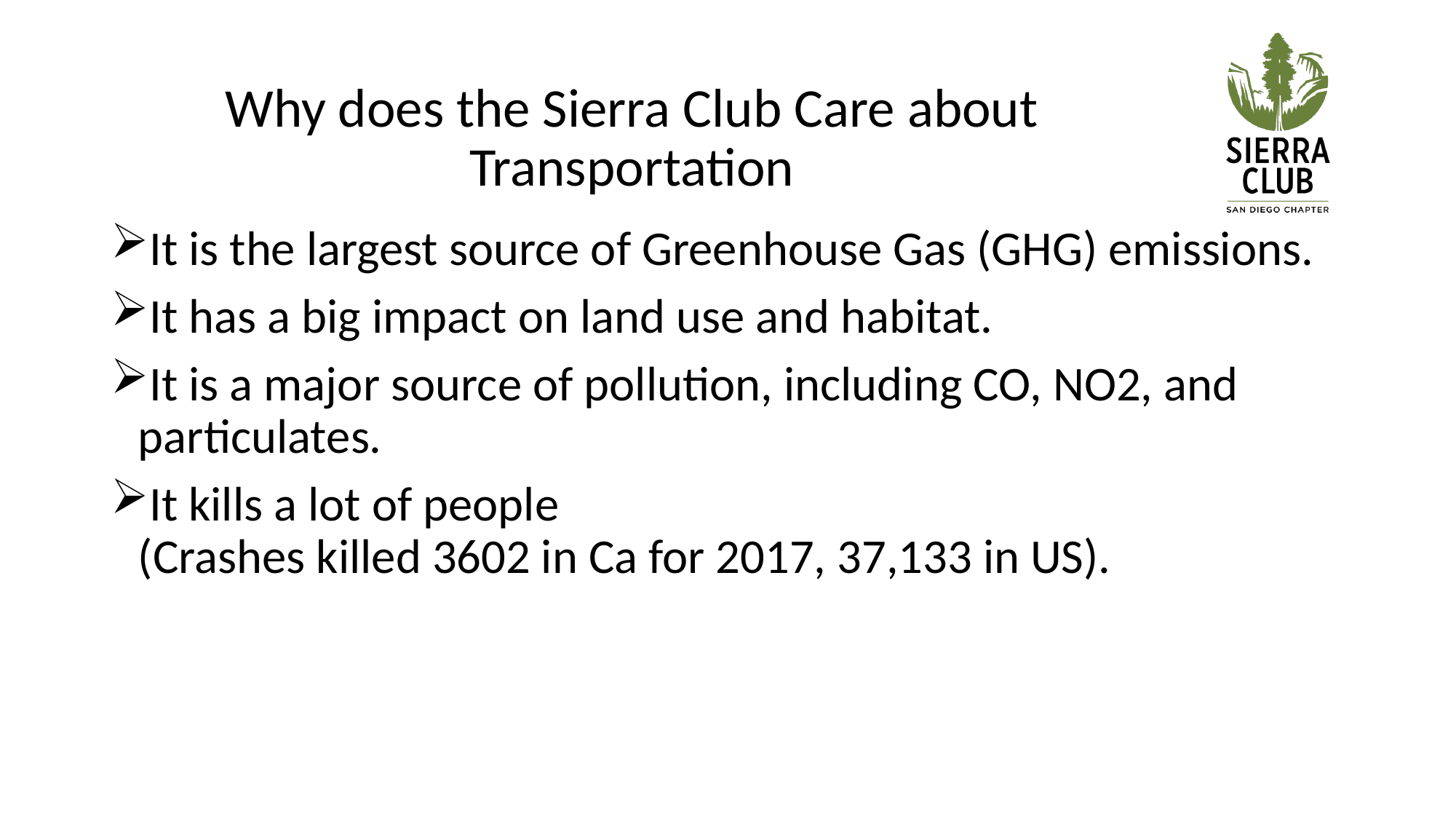

# Why does the Sierra Club Care about Transportation
It is the largest source of Greenhouse Gas (GHG) emissions.
It has a big impact on land use and habitat.
It is a major source of pollution, including CO, NO2, and particulates.
It kills a lot of people
(Crashes killed 3602 in Ca for 2017, 37,133 in US).